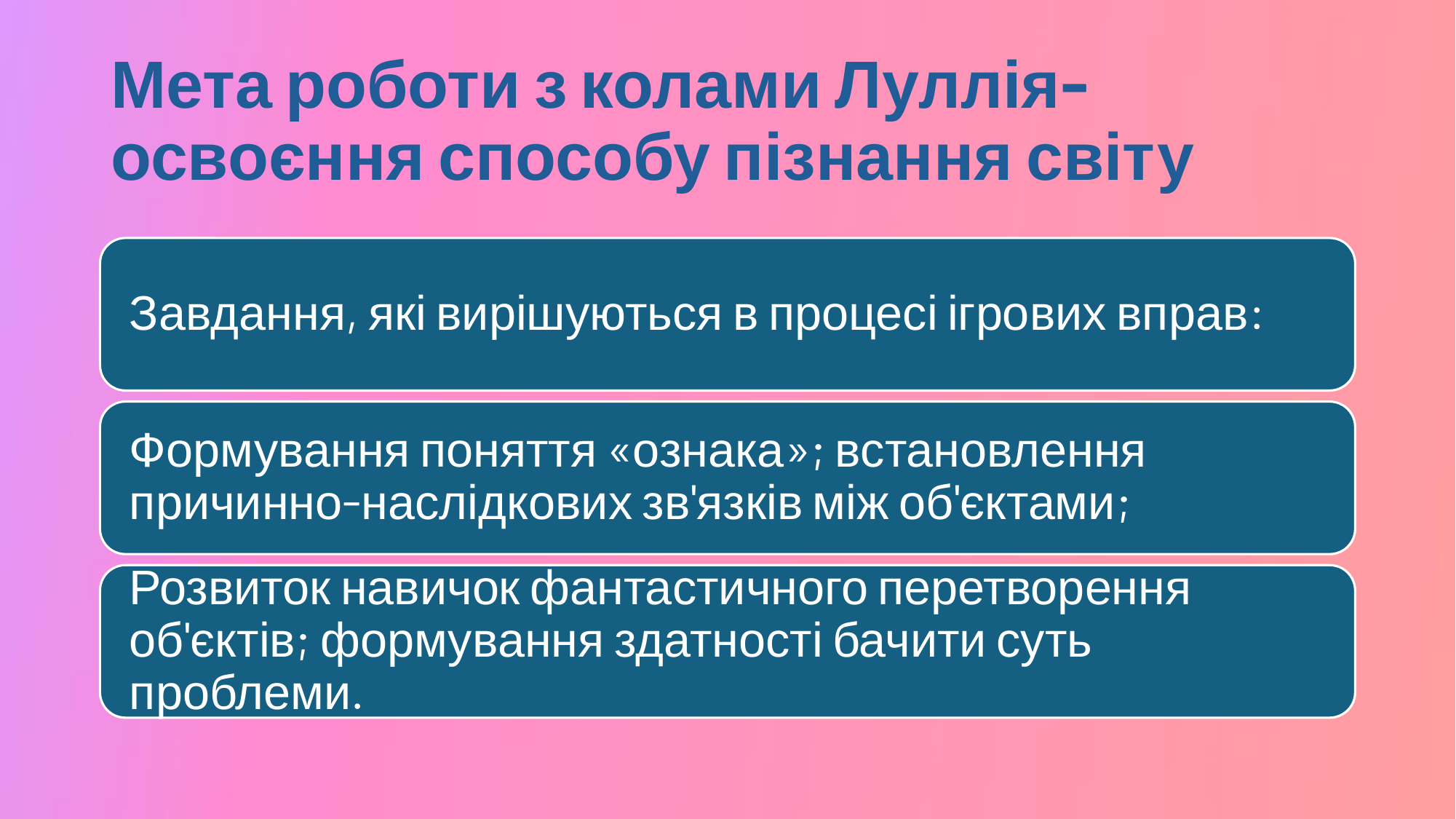

# Мета роботи з колами Луллія- освоєння способу пізнання світу
Завдання, які вирішуються в процесі ігрових вправ:
Формування поняття «ознака»; встановлення причинно-наслідкових зв'язків між об'єктами;
Розвиток навичок фантастичного перетворення об'єктів; формування здатності бачити суть проблеми.